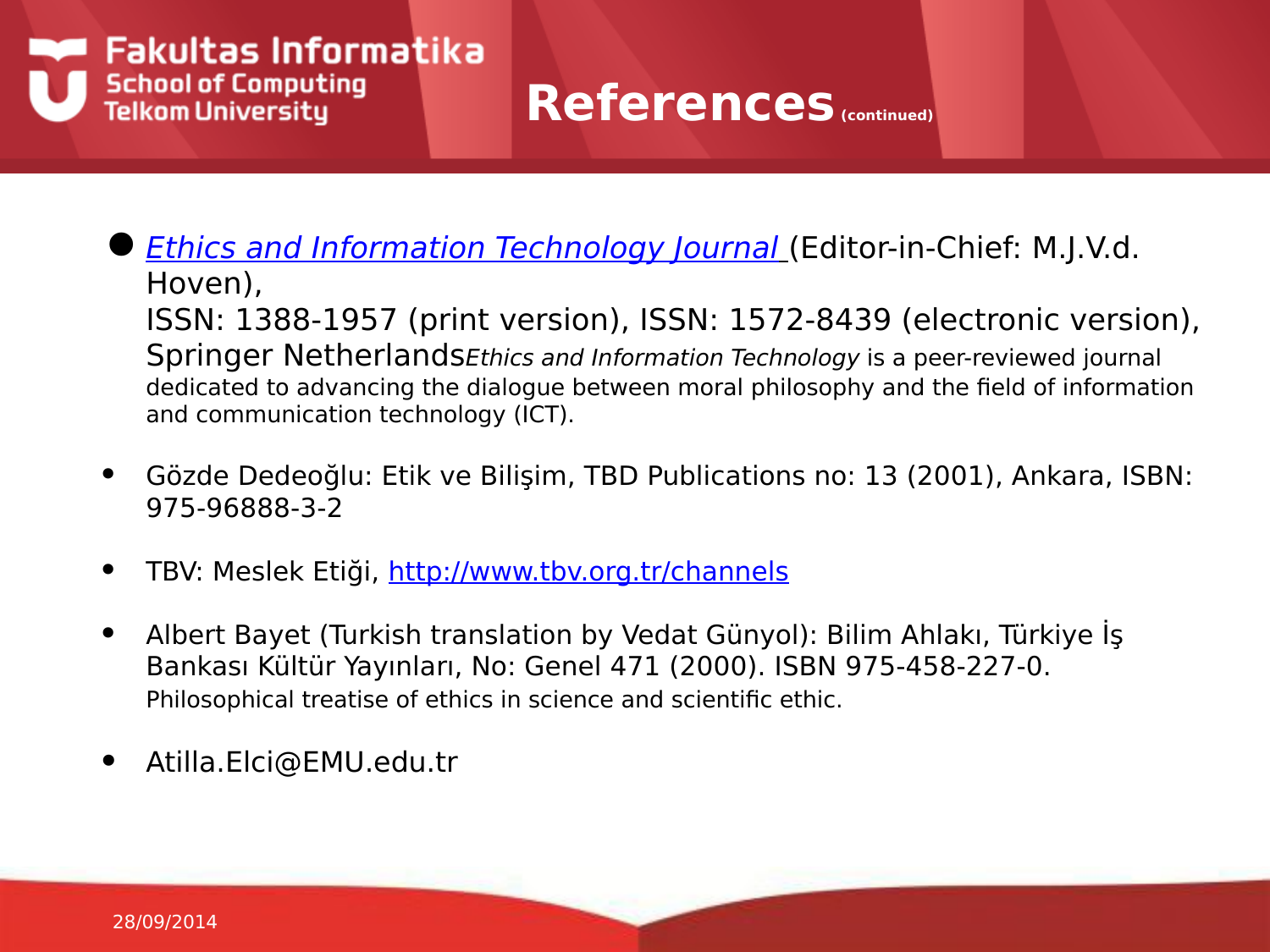

# References (continued)
Ethics and Information Technology Journal (Editor-in-Chief: M.J.V.d. Hoven),
ISSN: 1388-1957 (print version), ISSN: 1572-8439 (electronic version), Springer NetherlandsEthics and Information Technology is a peer-reviewed journal dedicated to advancing the dialogue between moral philosophy and the field of information and communication technology (ICT).
Gözde Dedeoğlu: Etik ve Bilişim, TBD Publications no: 13 (2001), Ankara, ISBN: 975-96888-3-2
TBV: Meslek Etiği, http://www.tbv.org.tr/channels
Albert Bayet (Turkish translation by Vedat Günyol): Bilim Ahlakı, Türkiye İş Bankası Kültür Yayınları, No: Genel 471 (2000). ISBN 975-458-227-0. Philosophical treatise of ethics in science and scientific ethic.
Atilla.Elci@EMU.edu.tr

28/09/2014